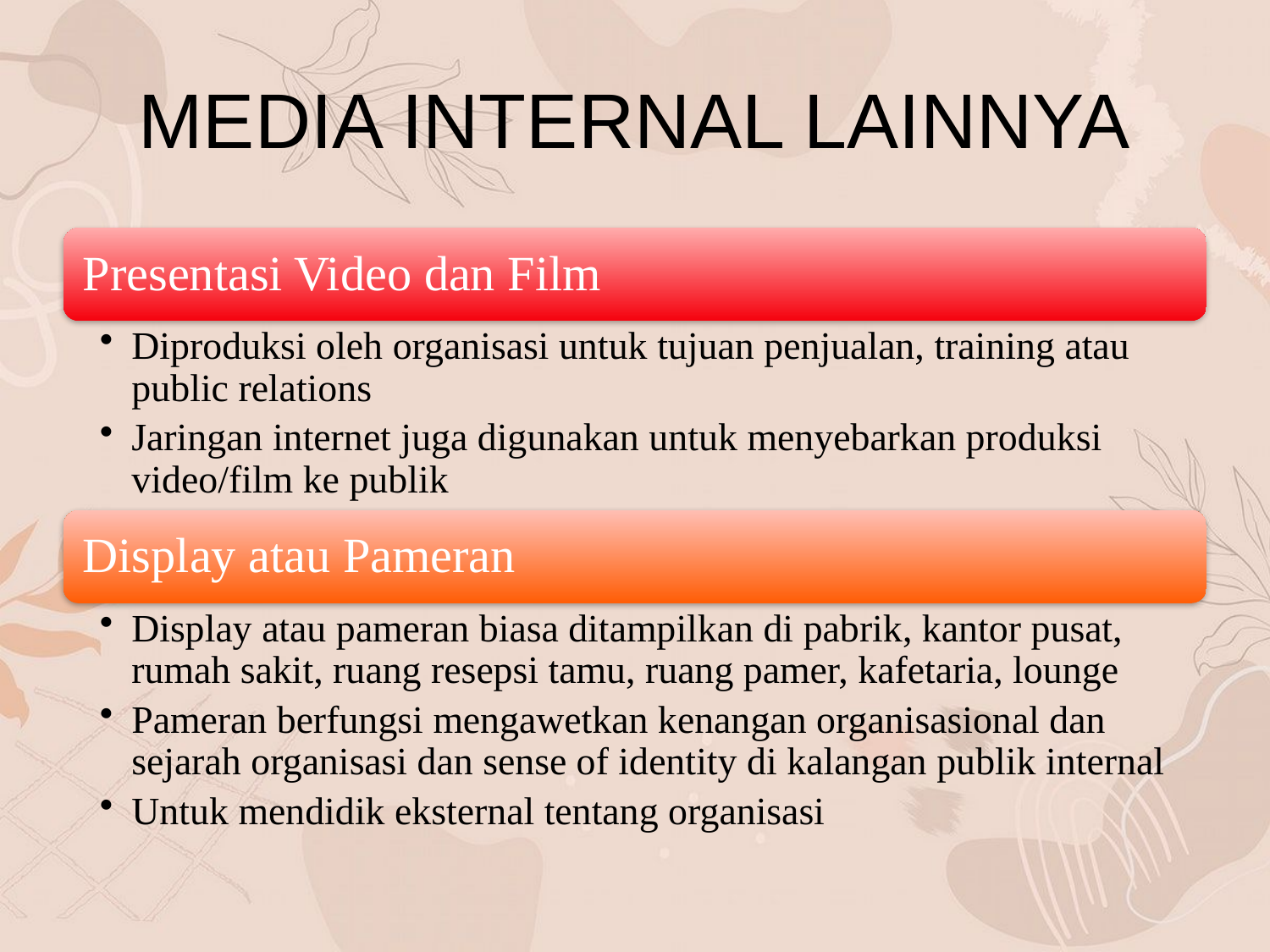

# MEDIA INTERNAL LAINNYA
Presentasi Video dan Film
Diproduksi oleh organisasi untuk tujuan penjualan, training atau public relations
Jaringan internet juga digunakan untuk menyebarkan produksi video/film ke publik
Display atau Pameran
Display atau pameran biasa ditampilkan di pabrik, kantor pusat, rumah sakit, ruang resepsi tamu, ruang pamer, kafetaria, lounge
Pameran berfungsi mengawetkan kenangan organisasional dan sejarah organisasi dan sense of identity di kalangan publik internal
Untuk mendidik eksternal tentang organisasi